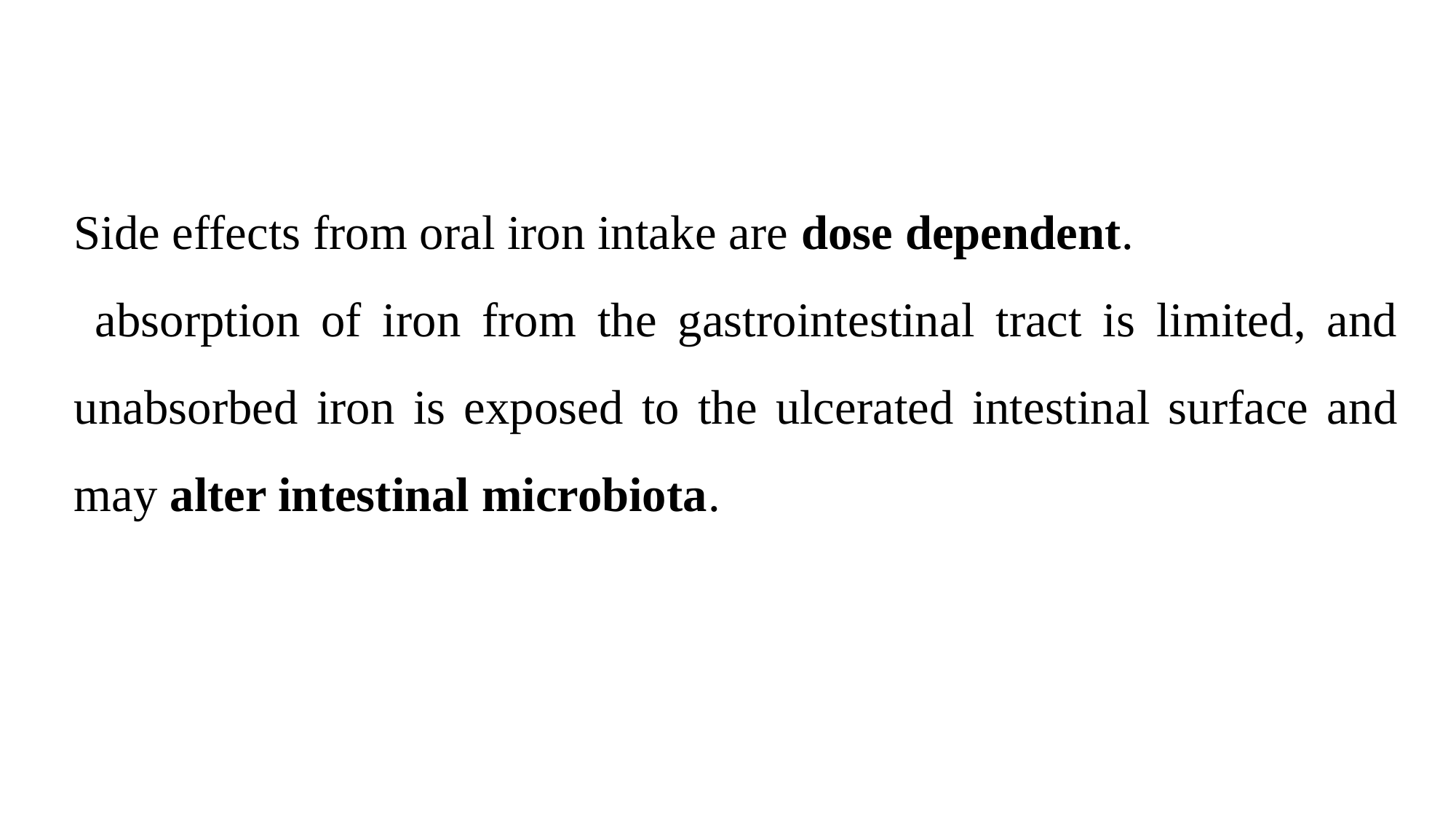

Side effects from oral iron intake are dose dependent.
 absorption of iron from the gastrointestinal tract is limited, and unabsorbed iron is exposed to the ulcerated intestinal surface and may alter intestinal microbiota.